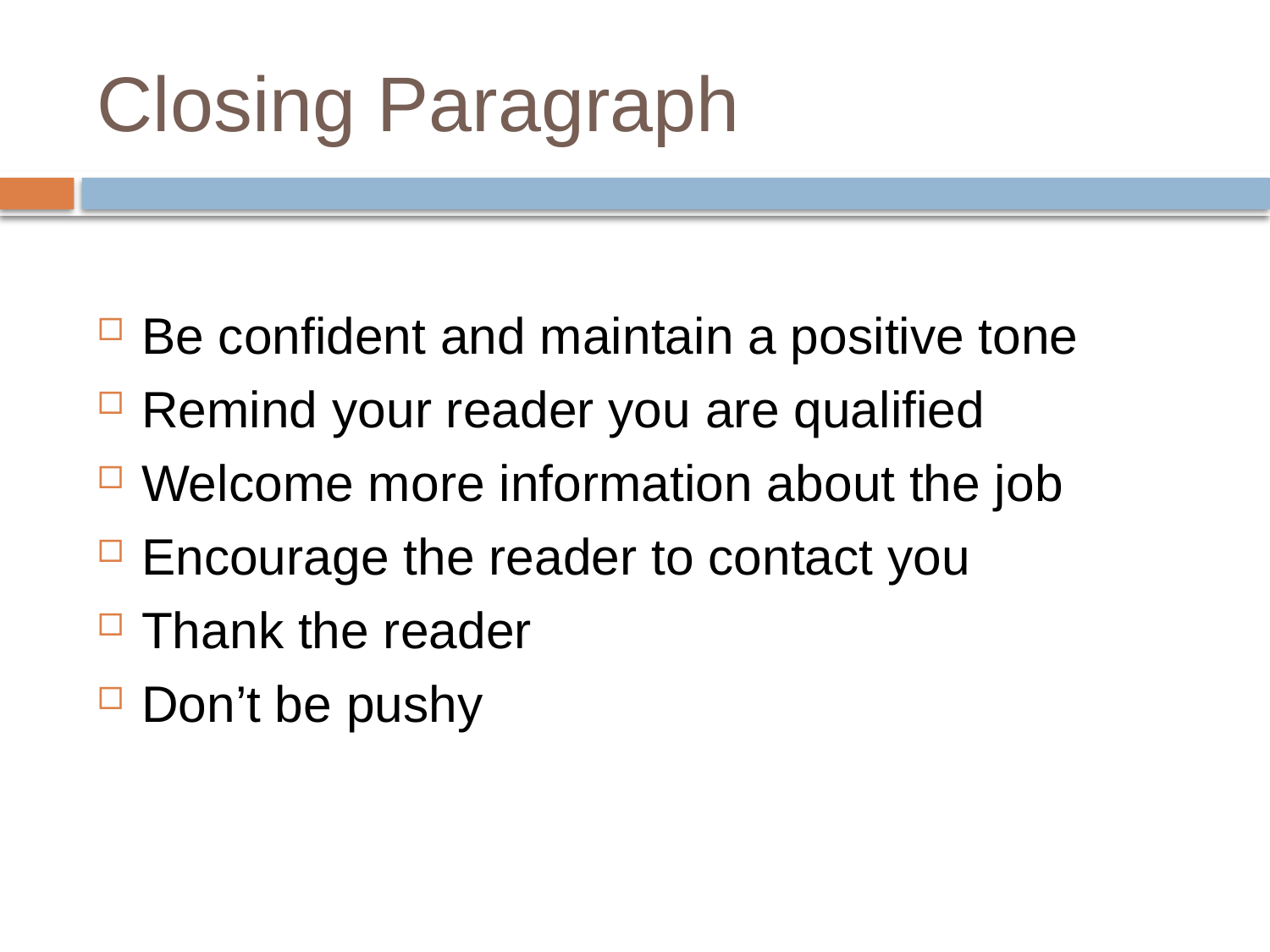

# Closing Paragraph
Be confident and maintain a positive tone
Remind your reader you are qualified
Welcome more information about the job
Encourage the reader to contact you
Thank the reader
Don’t be pushy